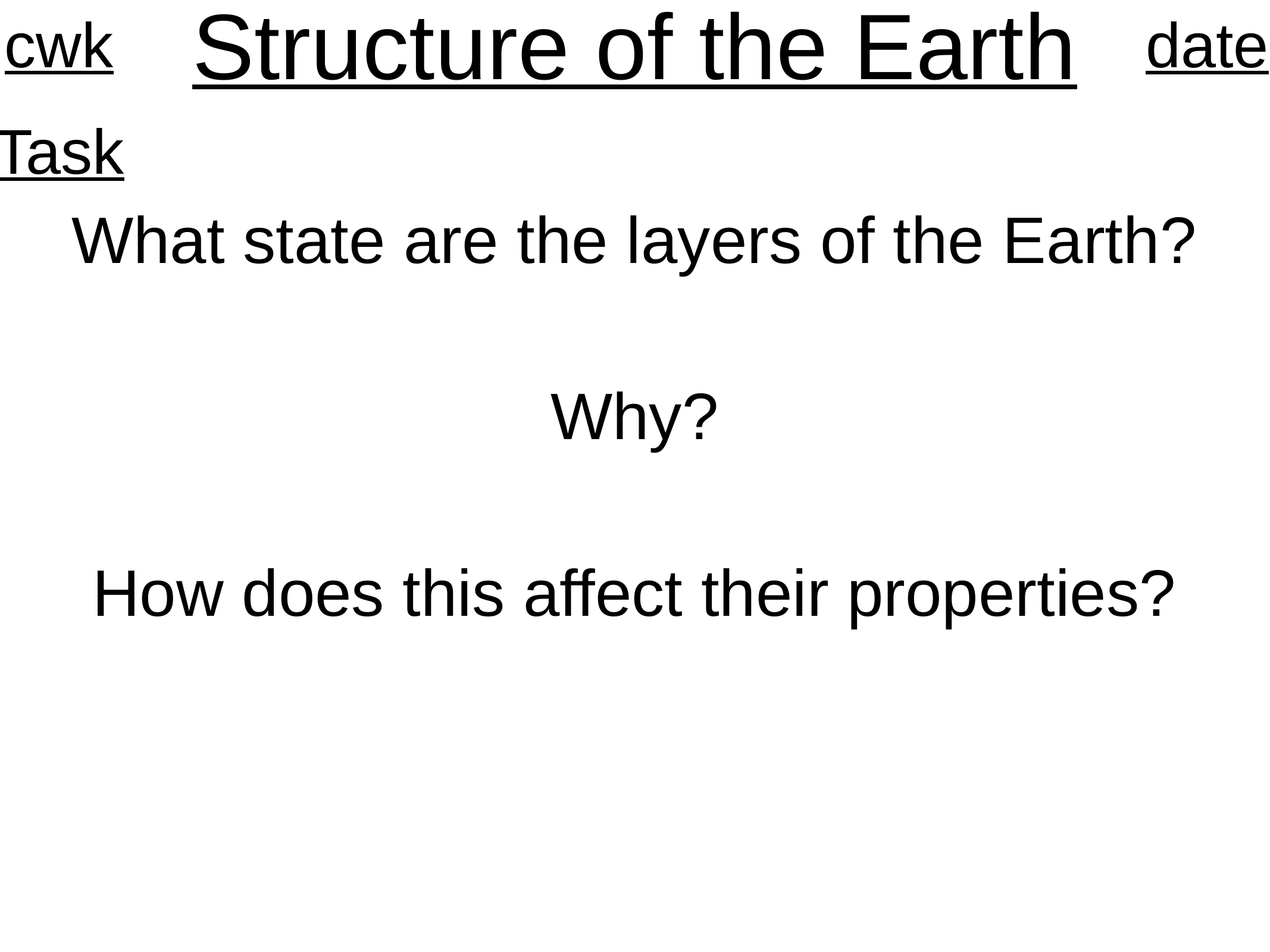

# Structure of the Earth
cwk
date
Task
What state are the layers of the Earth?
Why?
How does this affect their properties?